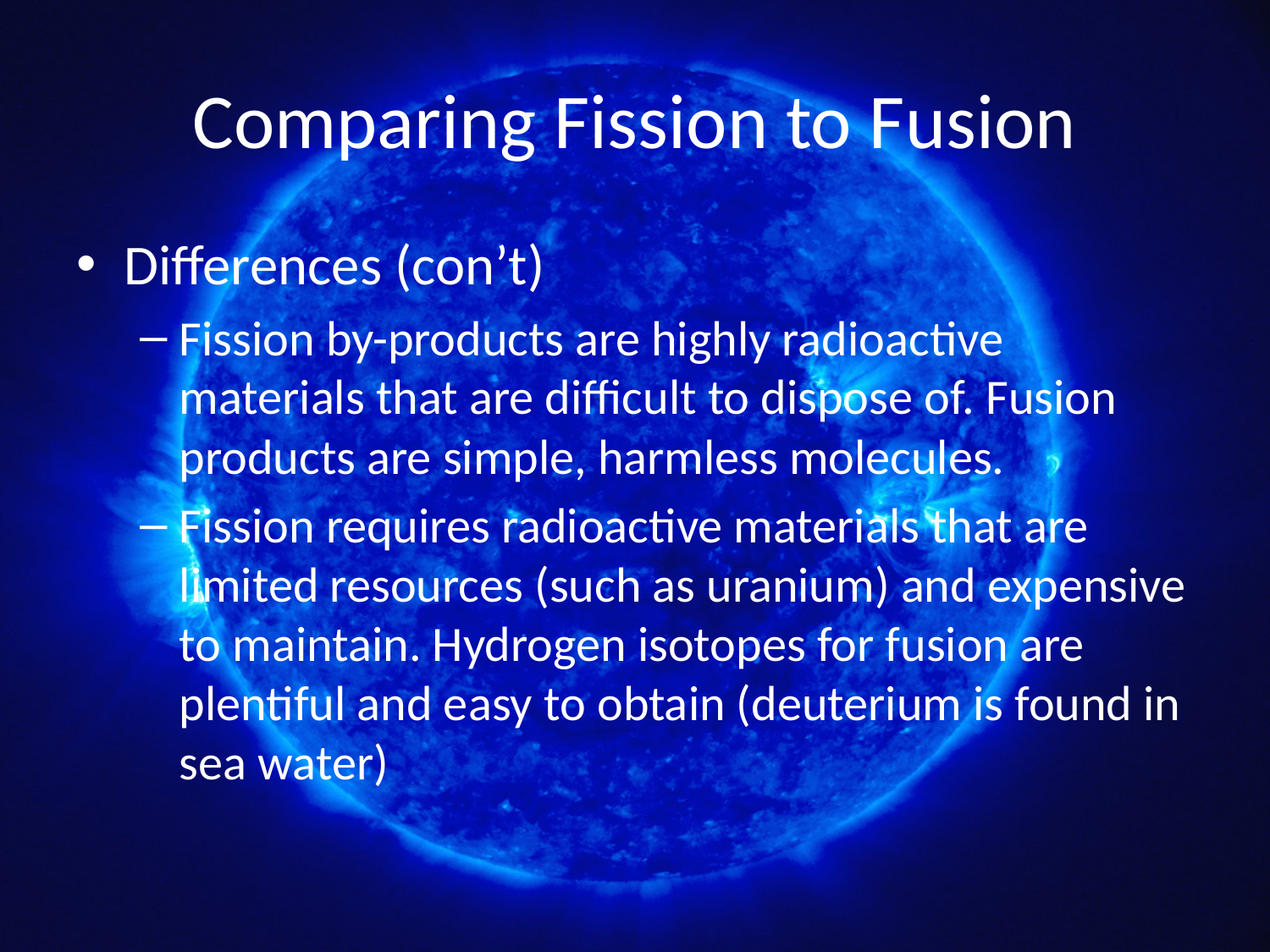

# Comparing Fission to Fusion
Differences (con’t)
Fission by-products are highly radioactive materials that are difficult to dispose of. Fusion products are simple, harmless molecules.
Fission requires radioactive materials that are limited resources (such as uranium) and expensive to maintain. Hydrogen isotopes for fusion are plentiful and easy to obtain (deuterium is found in sea water)